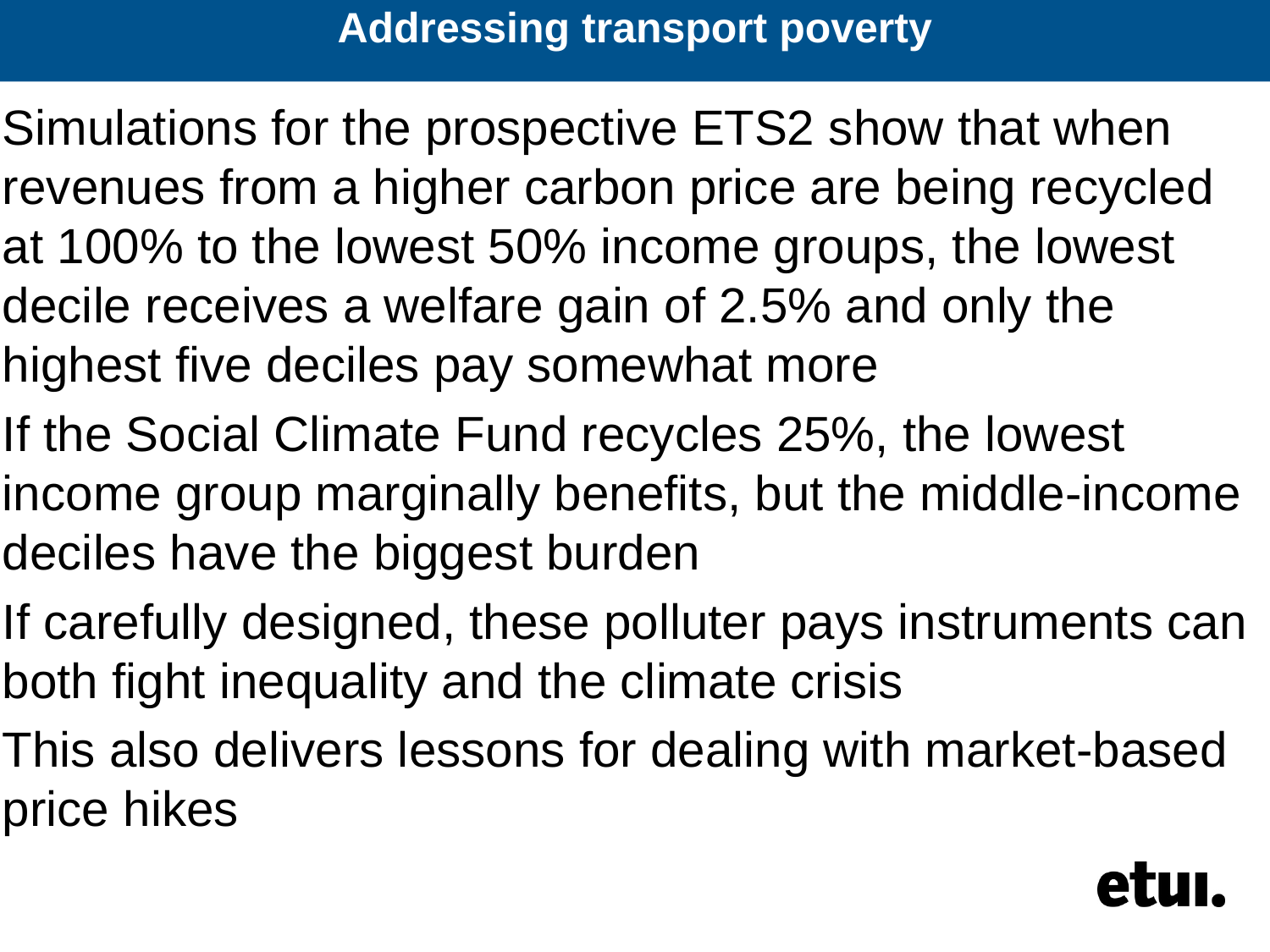

# Addressing transport poverty
Simulations for the prospective ETS2 show that when revenues from a higher carbon price are being recycled at 100% to the lowest 50% income groups, the lowest decile receives a welfare gain of 2.5% and only the highest five deciles pay somewhat more
If the Social Climate Fund recycles 25%, the lowest income group marginally benefits, but the middle-income deciles have the biggest burden
If carefully designed, these polluter pays instruments can both fight inequality and the climate crisis
This also delivers lessons for dealing with market-based price hikes